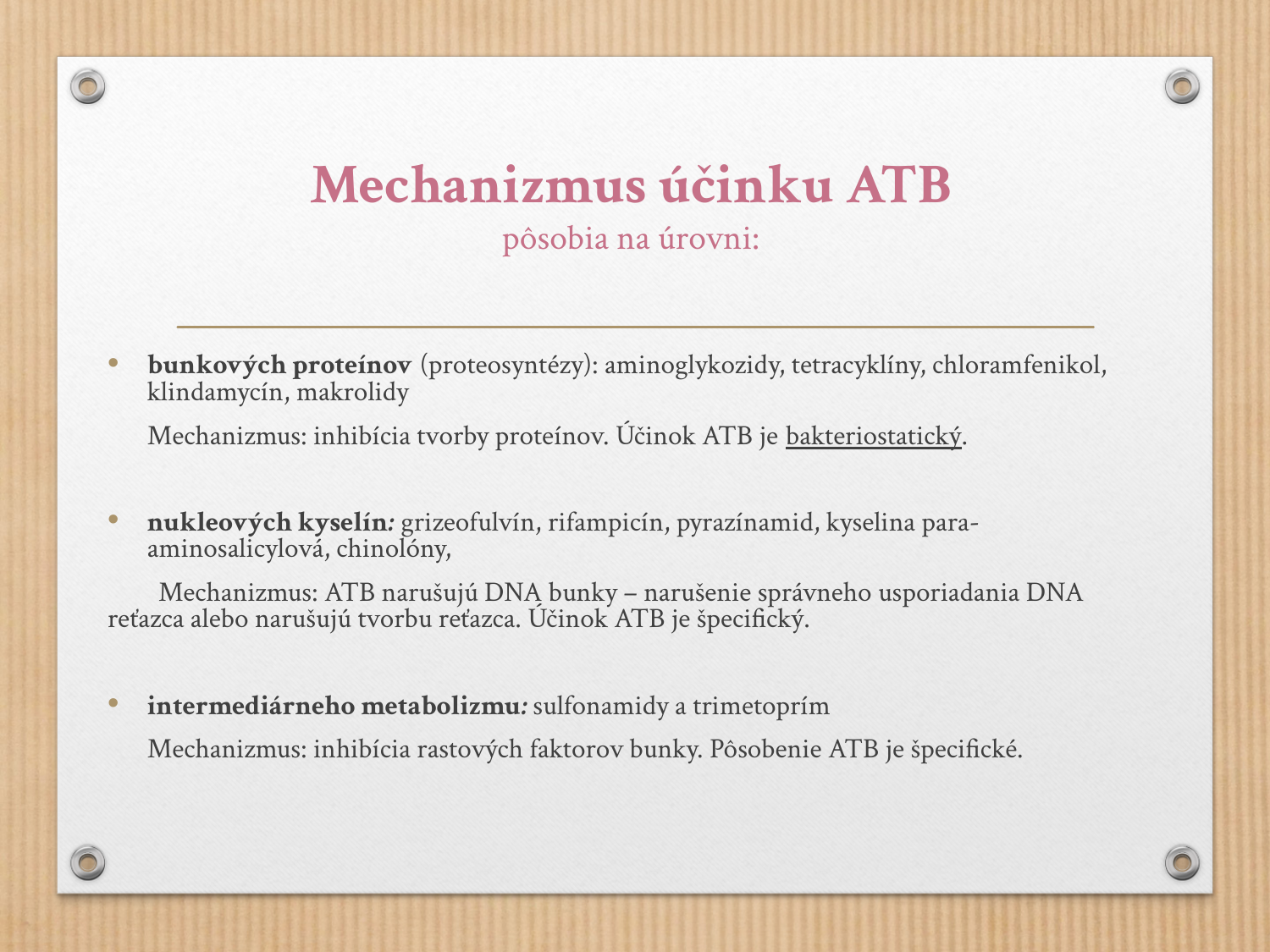

# Mechanizmus účinku ATB pôsobia na úrovni:

bunkových proteínov (proteosyntézy): aminoglykozidy, tetracyklíny, chloramfenikol, klindamycín, makrolidy
	Mechanizmus: inhibícia tvorby proteínov. Účinok ATB je bakteriostatický.

nukleových kyselín: grizeofulvín, rifampicín, pyrazínamid, kyselina para-aminosalicylová, chinolóny,
        Mechanizmus: ATB narušujú DNA bunky – narušenie správneho usporiadania DNA reťazca alebo narušujú tvorbu reťazca. Účinok ATB je špecifický.

intermediárneho metabolizmu: sulfonamidy a trimetoprím
	Mechanizmus: inhibícia rastových faktorov bunky. Pôsobenie ATB je špecifické.